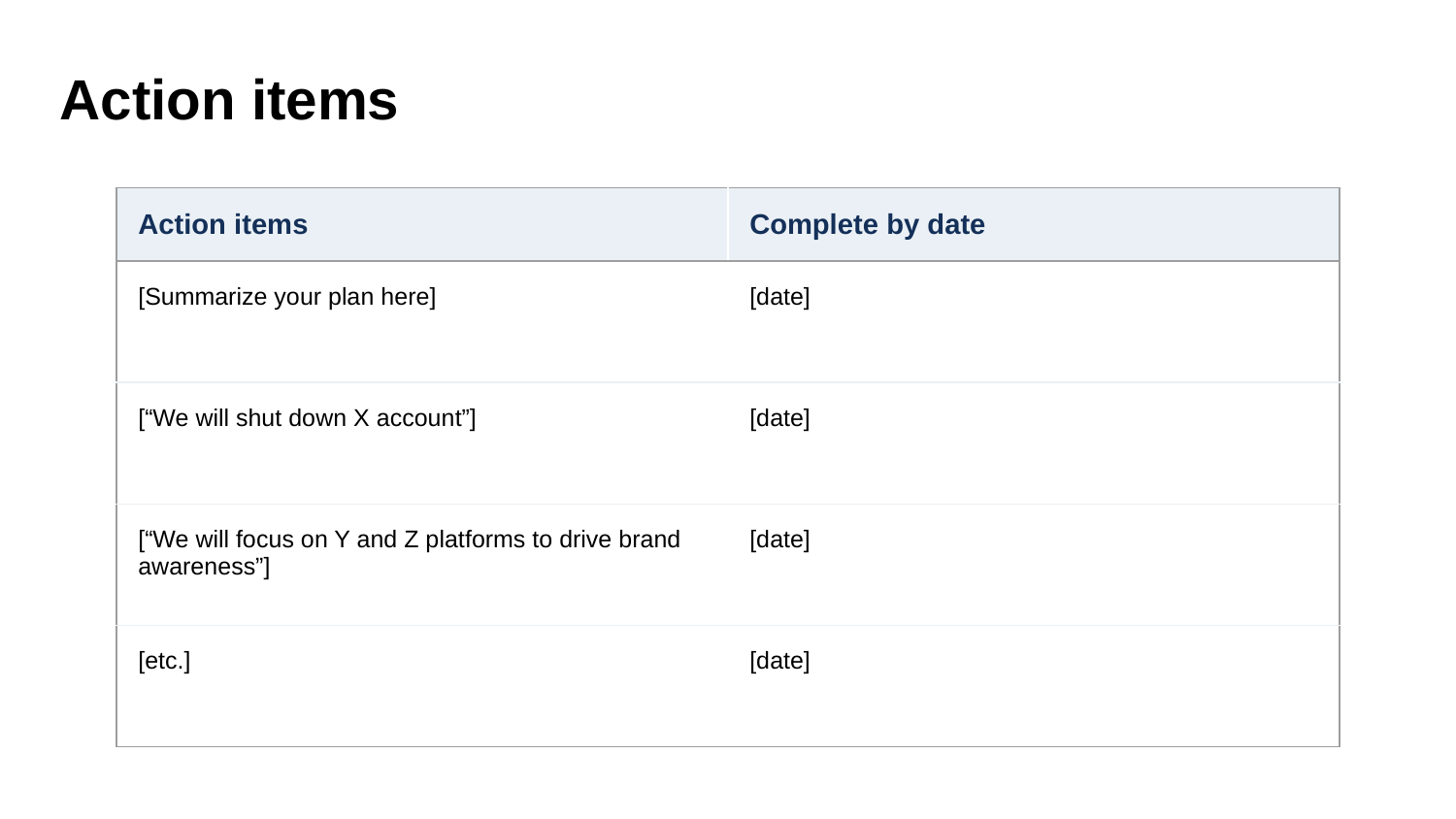

Action items
| Action items | Complete by date |
| --- | --- |
| [Summarize your plan here] | [date] |
| [“We will shut down X account”] | [date] |
| [“We will focus on Y and Z platforms to drive brand awareness”] | [date] |
| [etc.] | [date] |